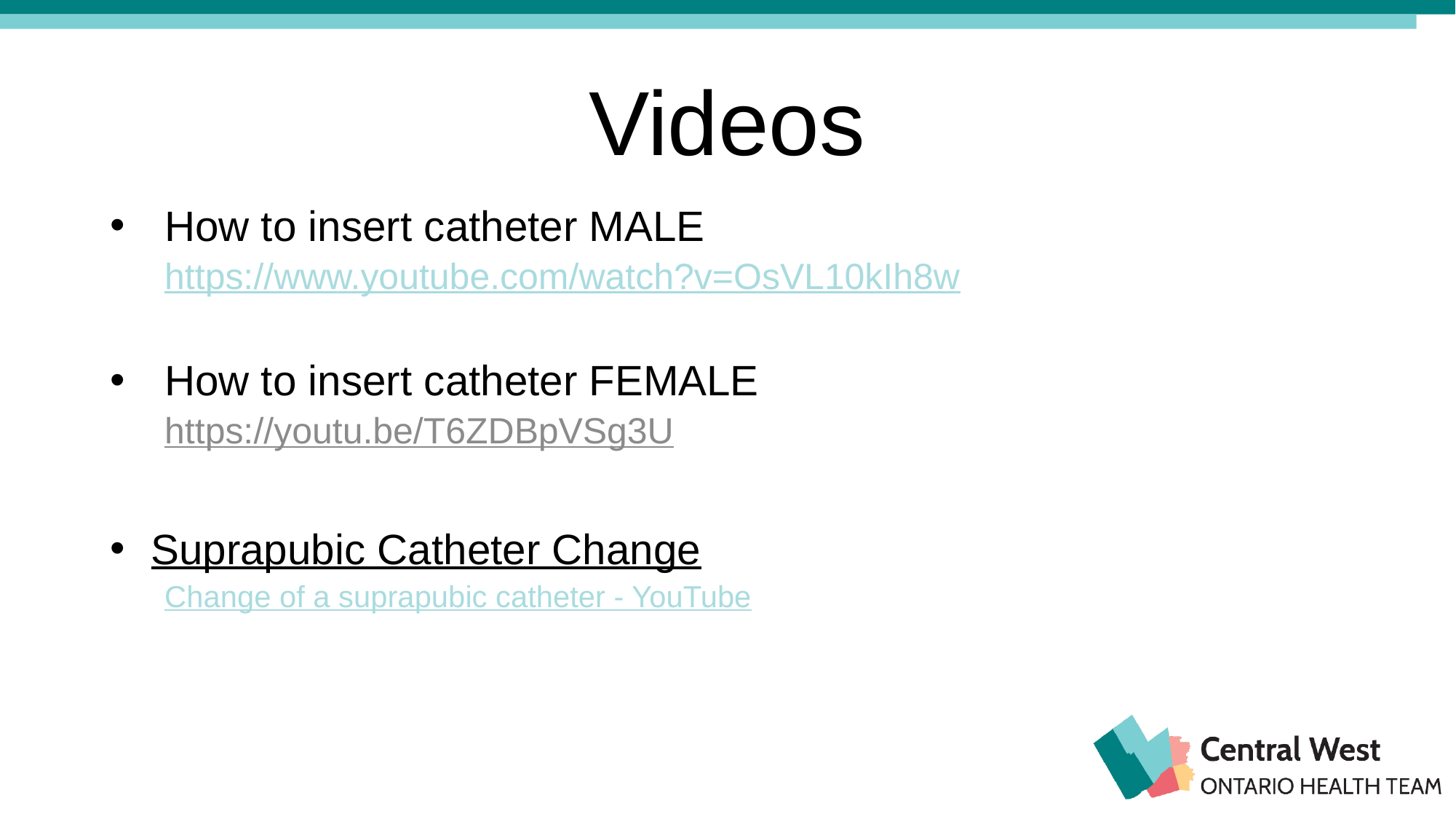

# Videos
How to insert catheter MALE
https://www.youtube.com/watch?v=OsVL10kIh8w

How to insert catheter FEMALE
https://youtu.be/T6ZDBpVSg3U

Suprapubic Catheter Change
Change of a suprapubic catheter - YouTube